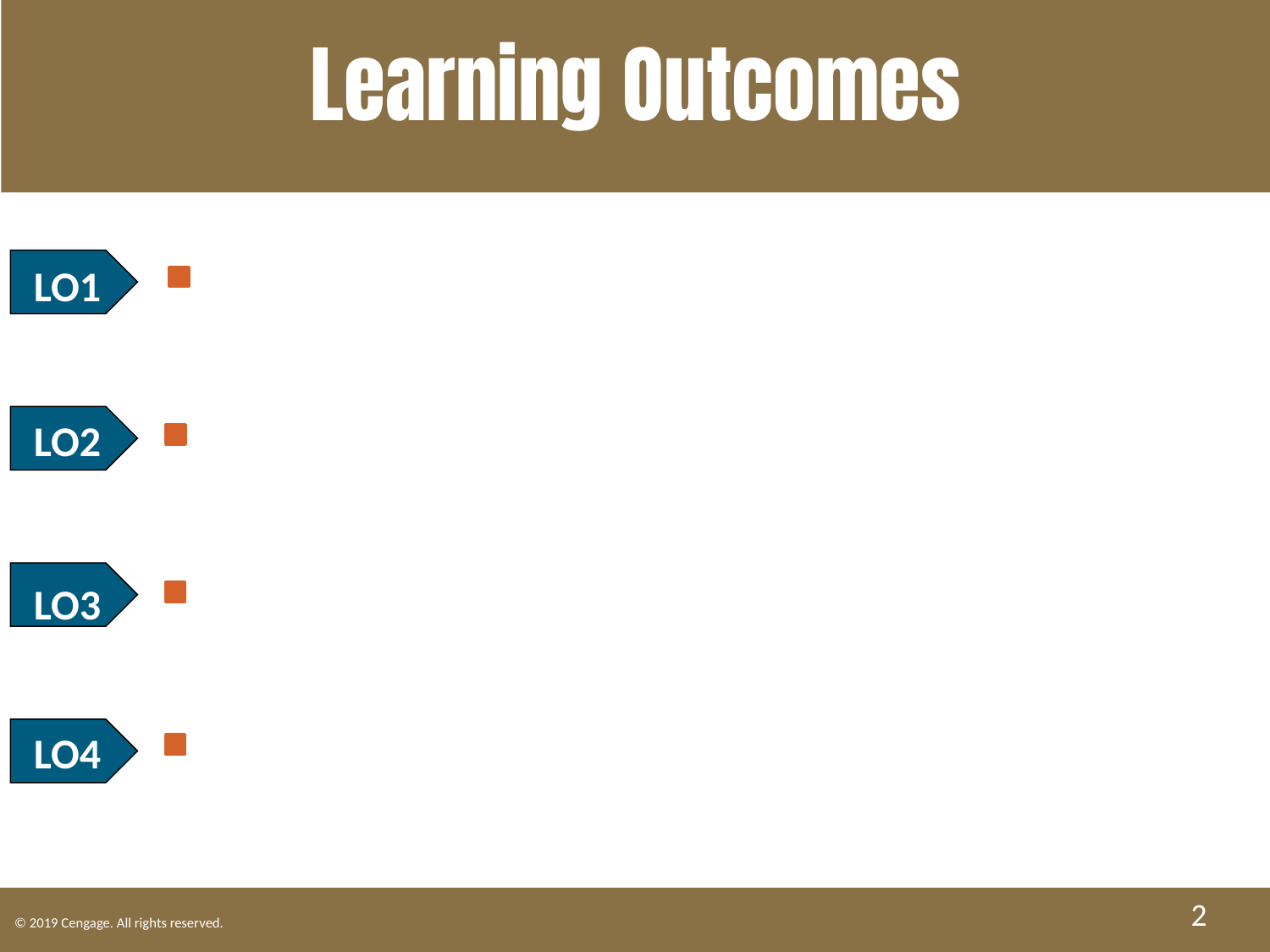

Learning Outcomes
LO1       Discuss corporate directors’ management responsibilities.
LO2         State the primary function of corporate officers.
LO3          Define the business judgment rule.

LO4     Explain director and officer liabilities.